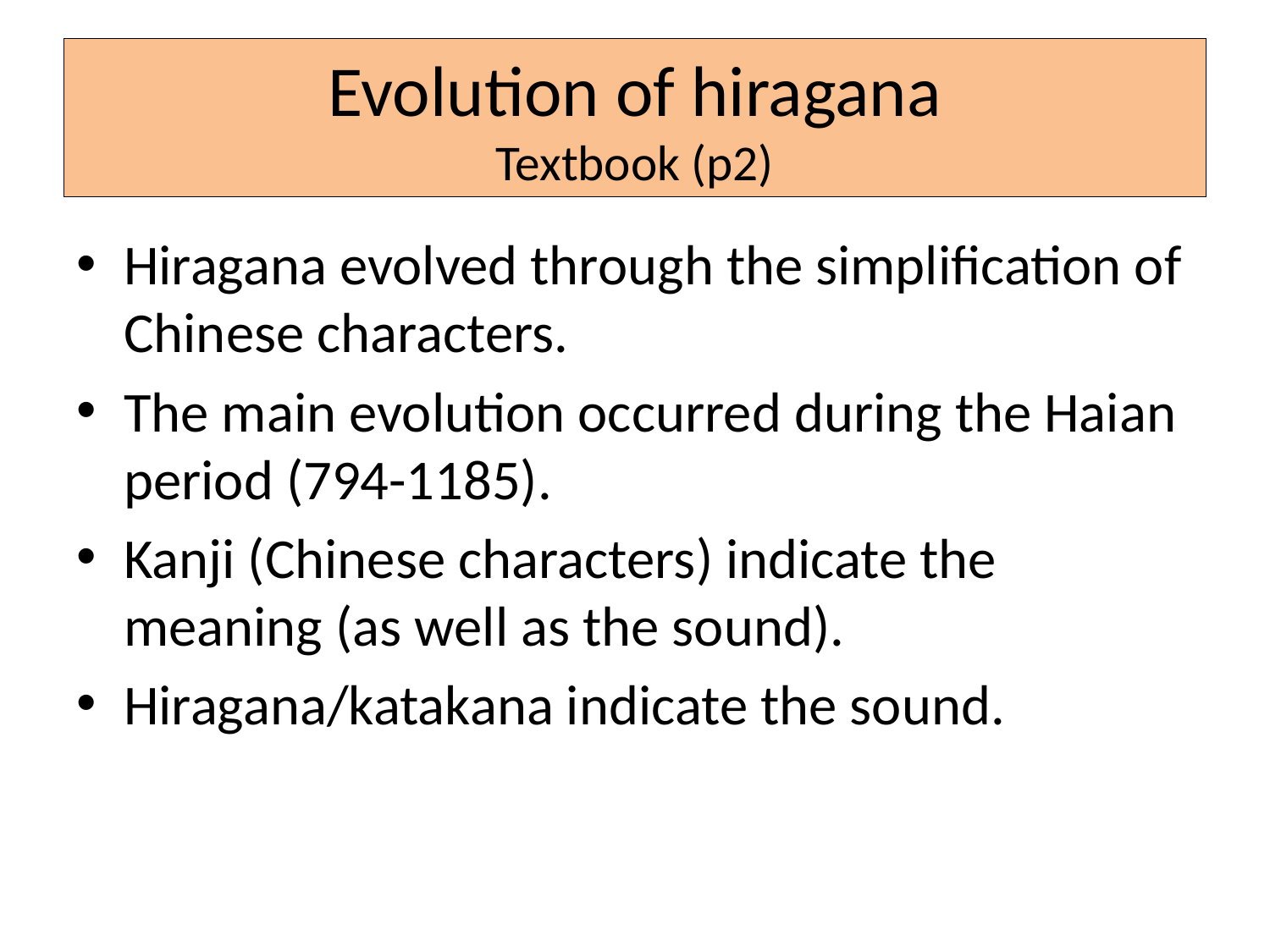

# Evolution of hiragana Textbook (p2)
Hiragana evolved through the simplification of Chinese characters.
The main evolution occurred during the Haian period (794-1185).
Kanji (Chinese characters) indicate the meaning (as well as the sound).
Hiragana/katakana indicate the sound.